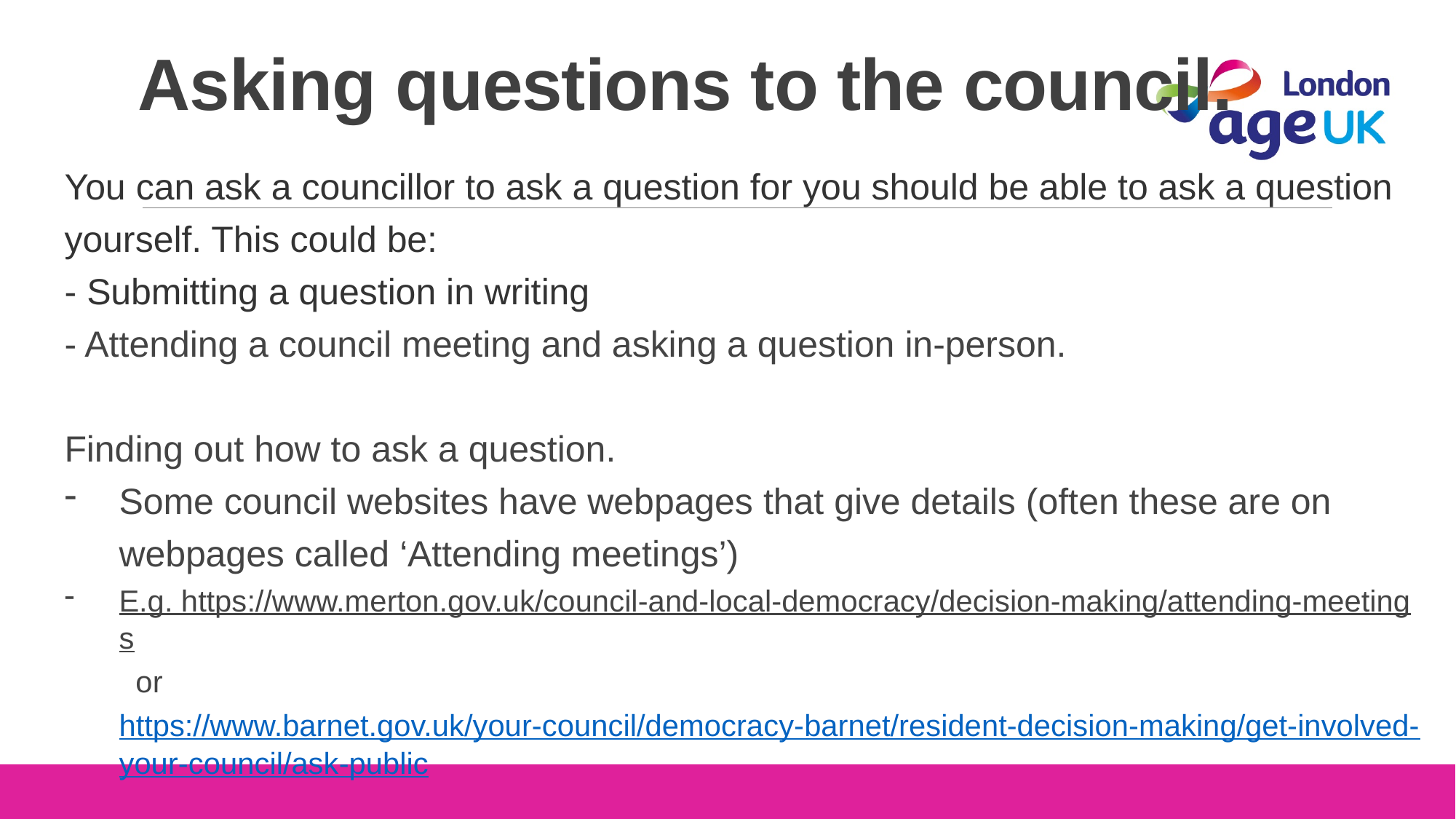

# Asking questions to the council.
You can ask a councillor to ask a question for you should be able to ask a question yourself. This could be:
- Submitting a question in writing
- Attending a council meeting and asking a question in-person.

Finding out how to ask a question.
Some council websites have webpages that give details (often these are on webpages called ‘Attending meetings’)
E.g. https://www.merton.gov.uk/council-and-local-democracy/decision-making/attending-meetings  or https://www.barnet.gov.uk/your-council/democracy-barnet/resident-decision-making/get-involved-your-council/ask-public